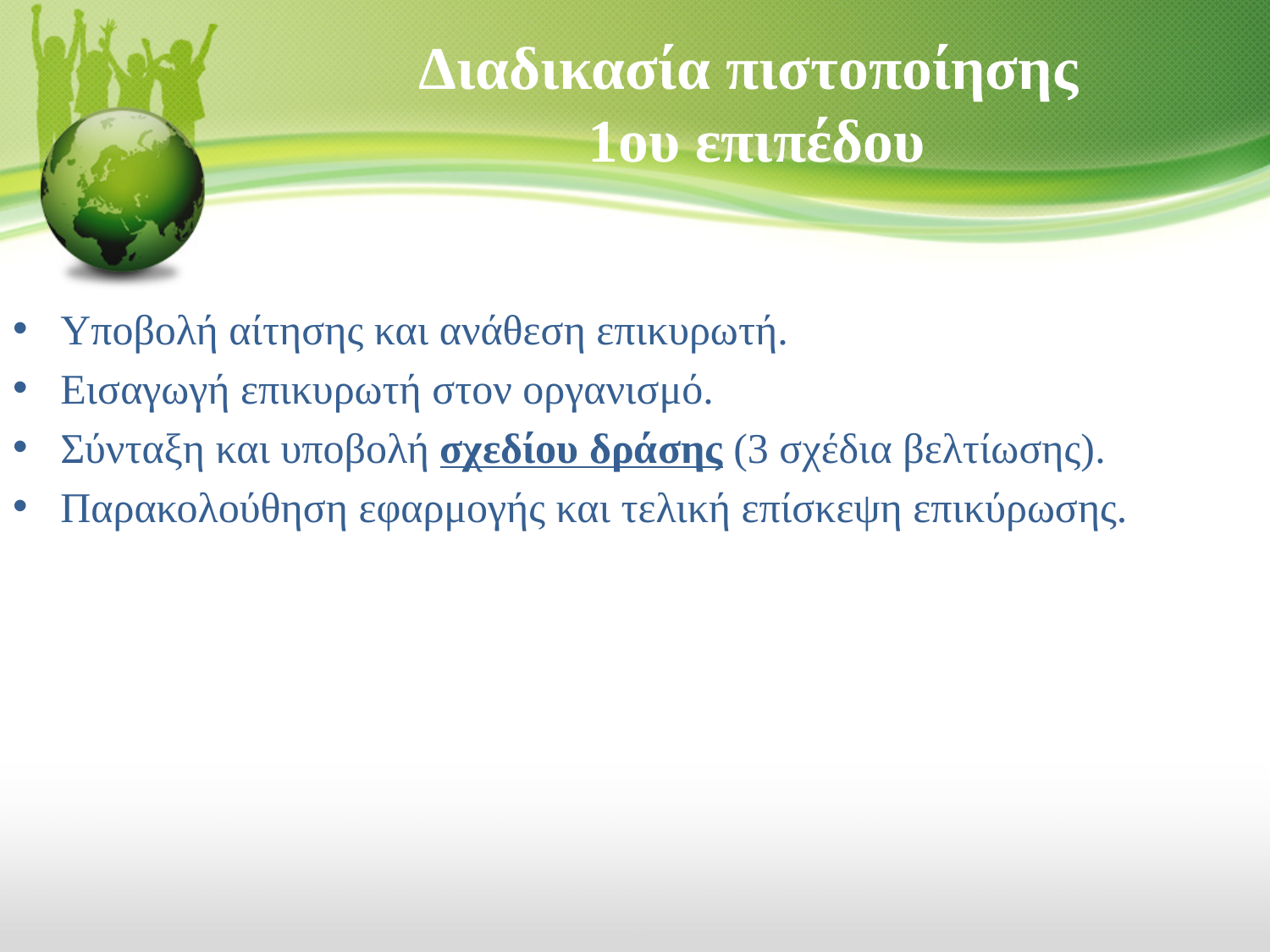

# Διαδικασία πιστοποίησης 1ου επιπέδου
Υποβολή αίτησης και ανάθεση επικυρωτή.
Εισαγωγή επικυρωτή στον οργανισμό.
Σύνταξη και υποβολή σχεδίου δράσης (3 σχέδια βελτίωσης).
Παρακολούθηση εφαρμογής και τελική επίσκεψη επικύρωσης.